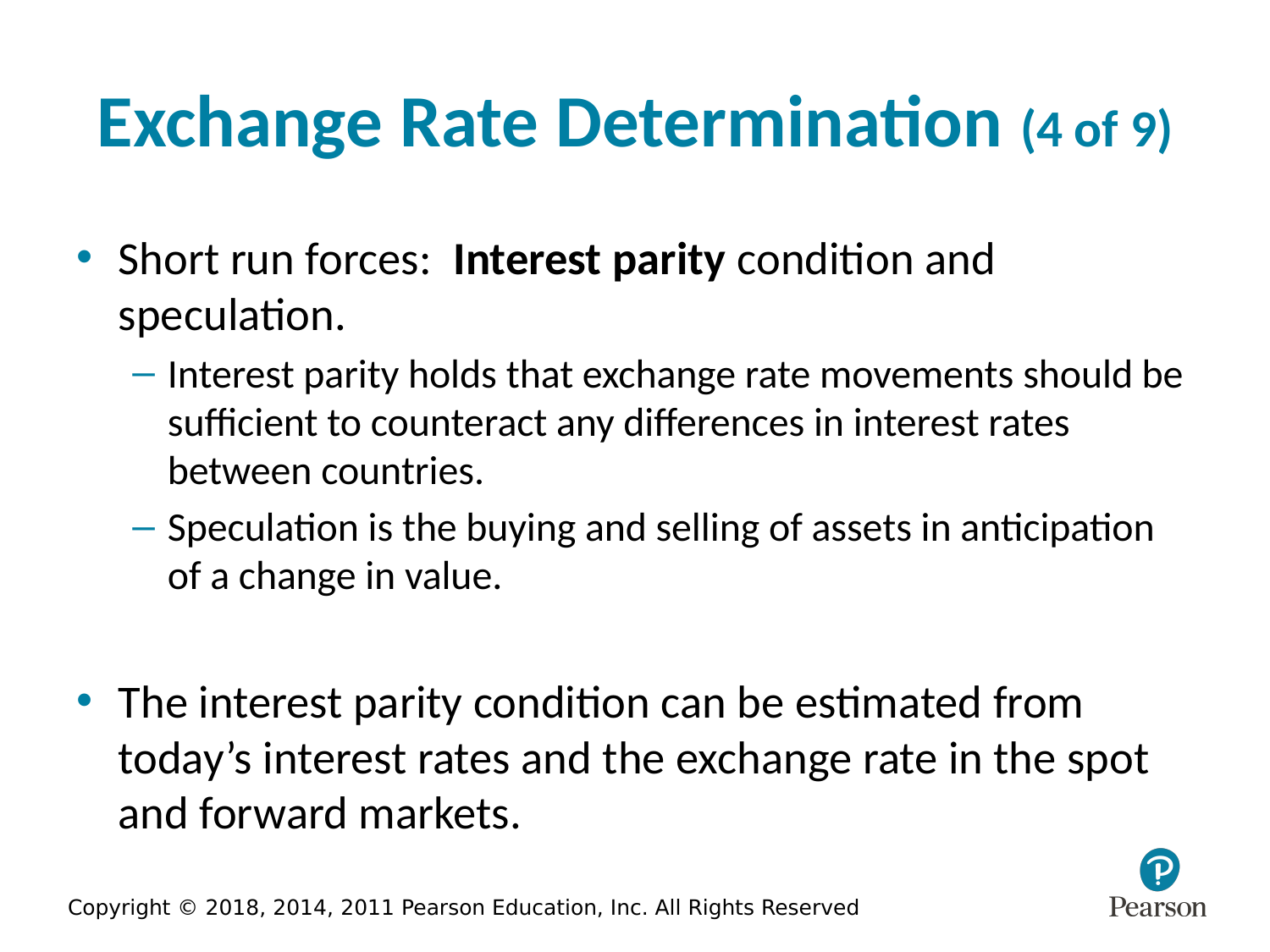

# Exchange Rate Determination (4 of 9)
Short run forces:  Interest parity condition and speculation.
Interest parity holds that exchange rate movements should be sufficient to counteract any differences in interest rates between countries.
Speculation is the buying and selling of assets in anticipation of a change in value.

The interest parity condition can be estimated from today’s interest rates and the exchange rate in the spot and forward markets.